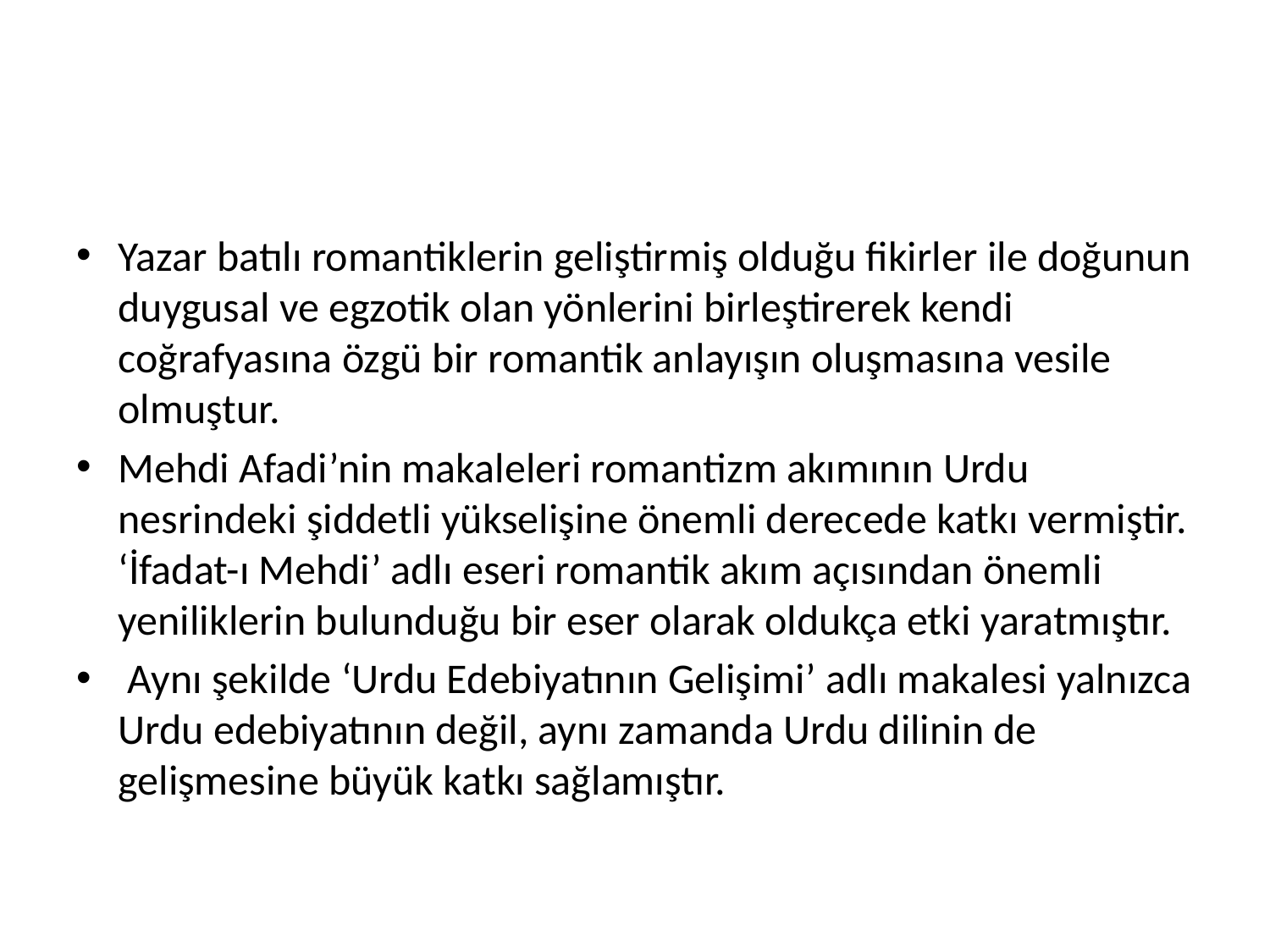

#
Yazar batılı romantiklerin geliştirmiş olduğu fikirler ile doğunun duygusal ve egzotik olan yönlerini birleştirerek kendi coğrafyasına özgü bir romantik anlayışın oluşmasına vesile olmuştur.
Mehdi Afadi’nin makaleleri romantizm akımının Urdu nesrindeki şiddetli yükselişine önemli derecede katkı vermiştir. ‘İfadat-ı Mehdi’ adlı eseri romantik akım açısından önemli yeniliklerin bulunduğu bir eser olarak oldukça etki yaratmıştır.
 Aynı şekilde ‘Urdu Edebiyatının Gelişimi’ adlı makalesi yalnızca Urdu edebiyatının değil, aynı zamanda Urdu dilinin de gelişmesine büyük katkı sağlamıştır.